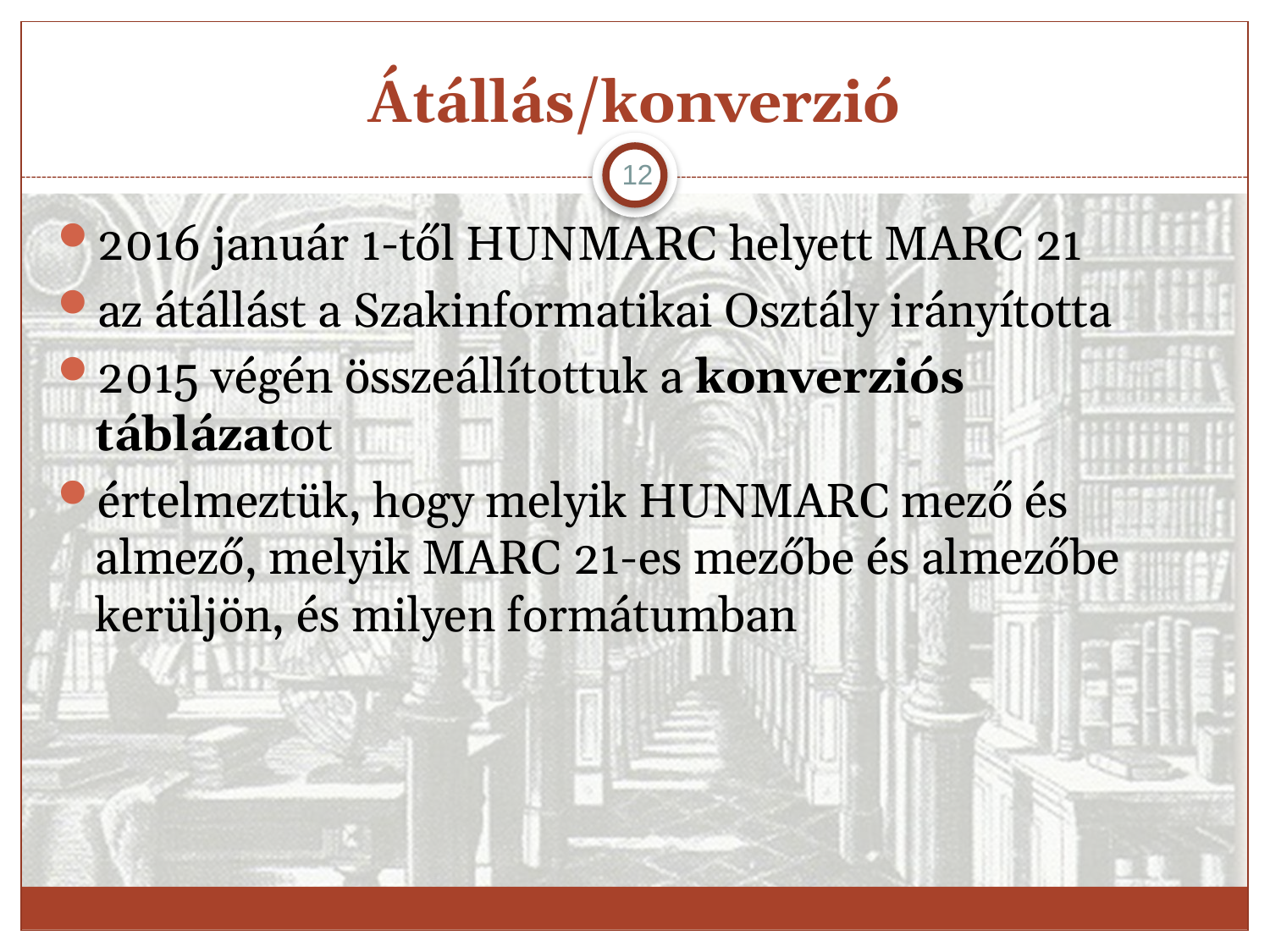

# Átállás/konverzió
12
2016 január 1-től HUNMARC helyett MARC 21
az átállást a Szakinformatikai Osztály irányította
2015 végén összeállítottuk a konverziós táblázatot
értelmeztük, hogy melyik HUNMARC mező és almező, melyik MARC 21-es mezőbe és almezőbe kerüljön, és milyen formátumban